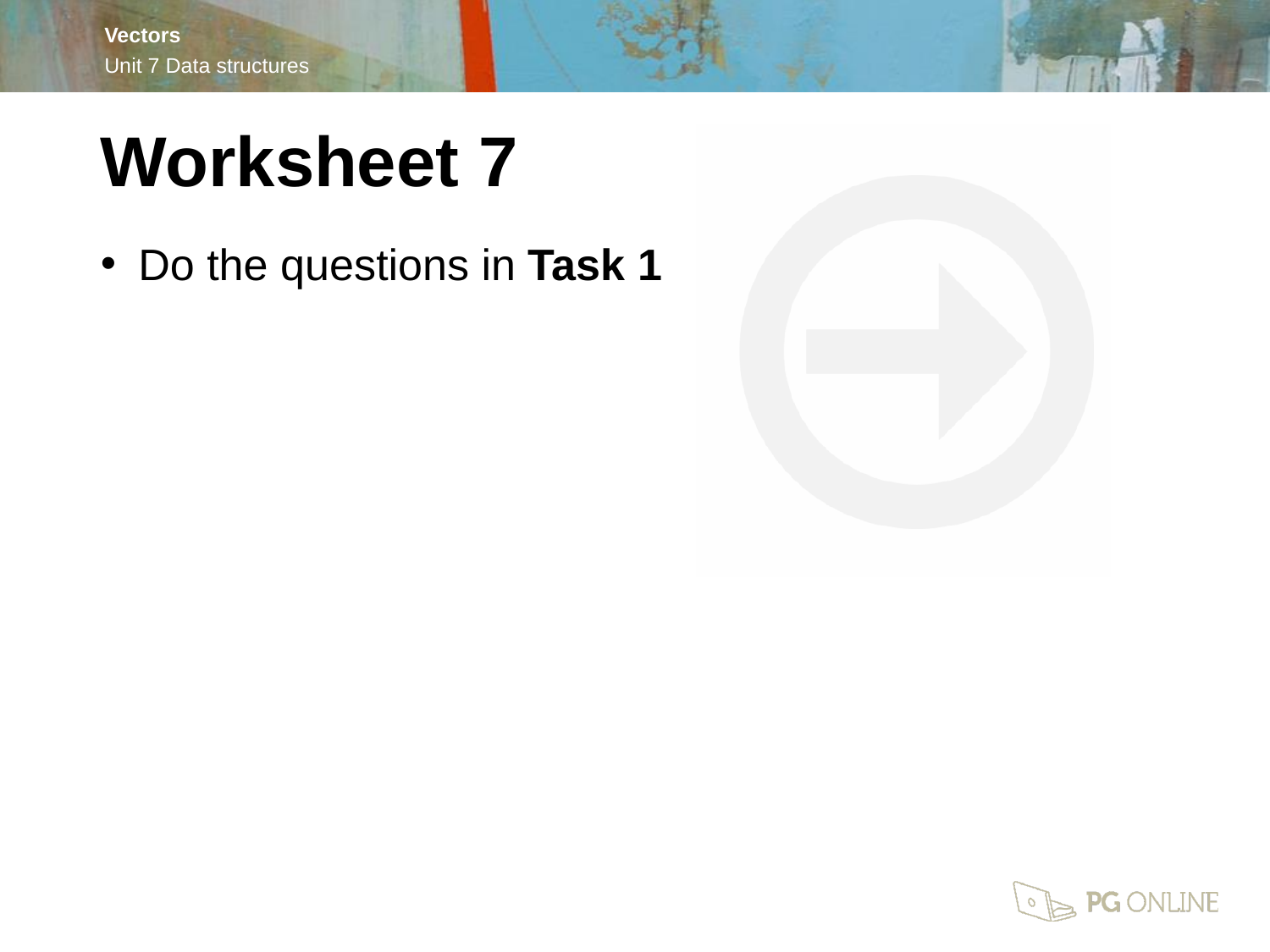

Worksheet 7
Do the questions in Task 1